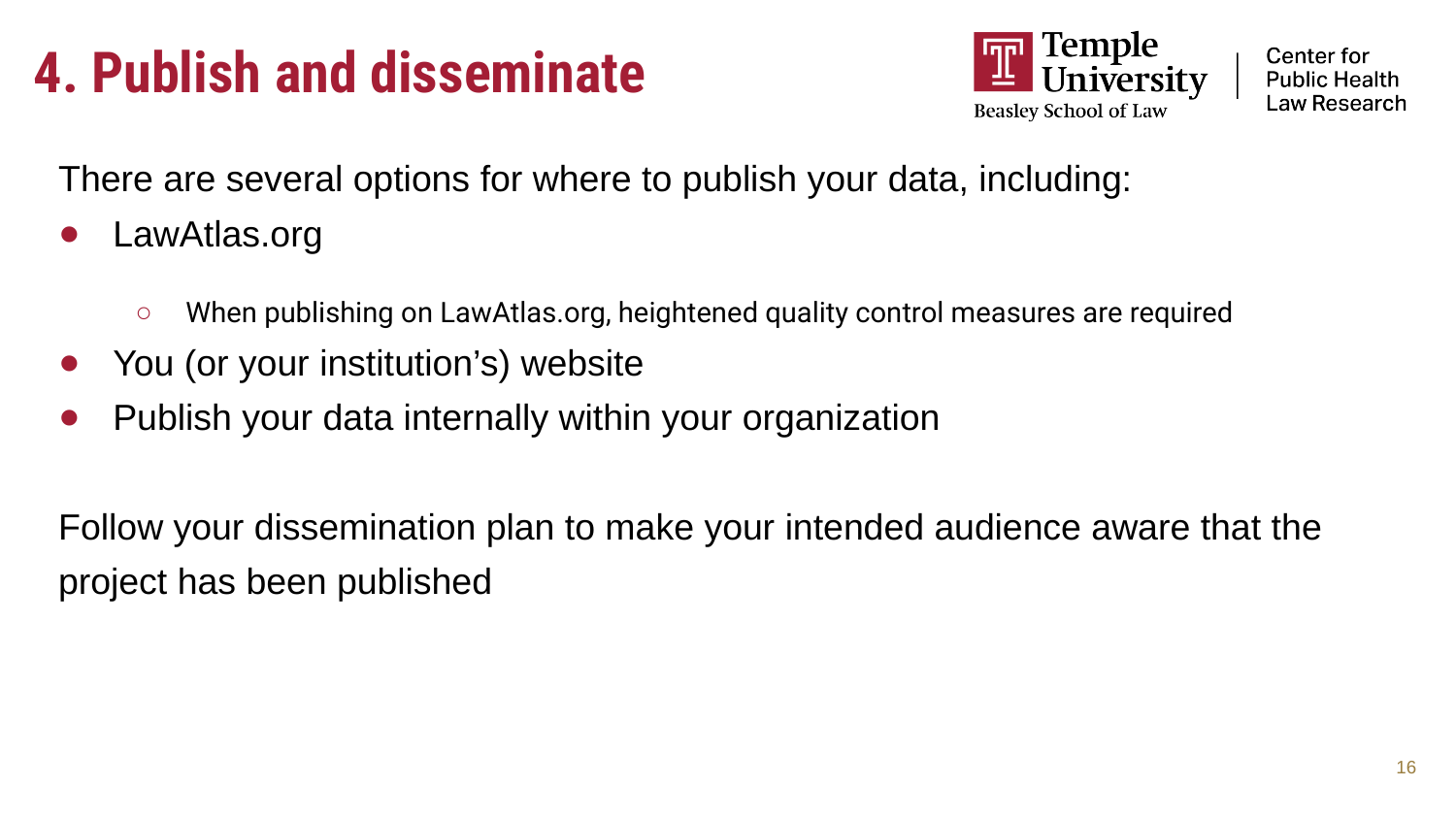

# 4. Publish and disseminate
There are several options for where to publish your data, including:
LawAtlas.org
When publishing on LawAtlas.org, heightened quality control measures are required
You (or your institution’s) website
Publish your data internally within your organization

Follow your dissemination plan to make your intended audience aware that the project has been published